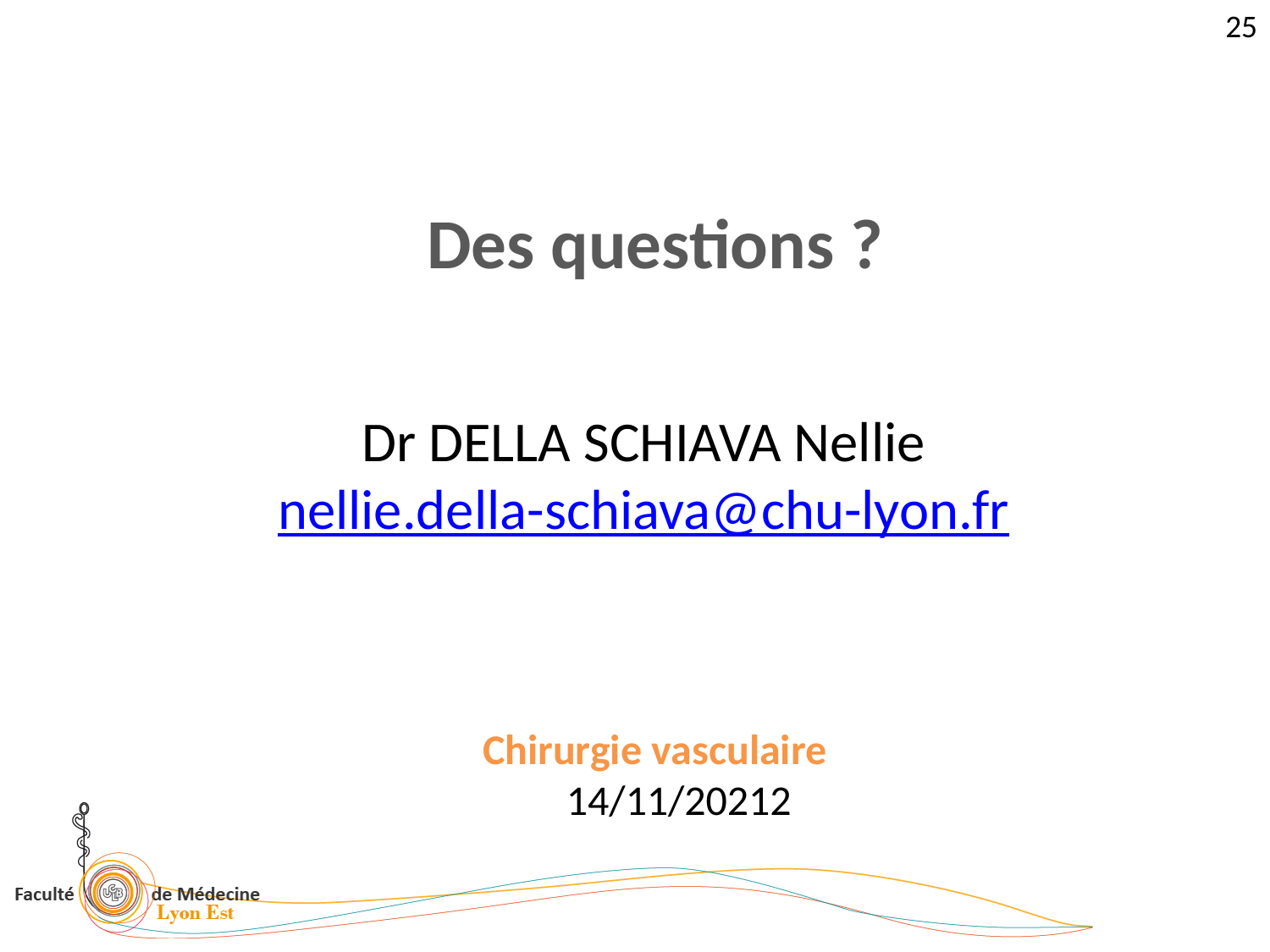

25

Des questions ?

Dr DELLA SCHIAVA Nellie
nellie.della-schiava@chu-lyon.fr
Chirurgie vasculaire
14/11/20212